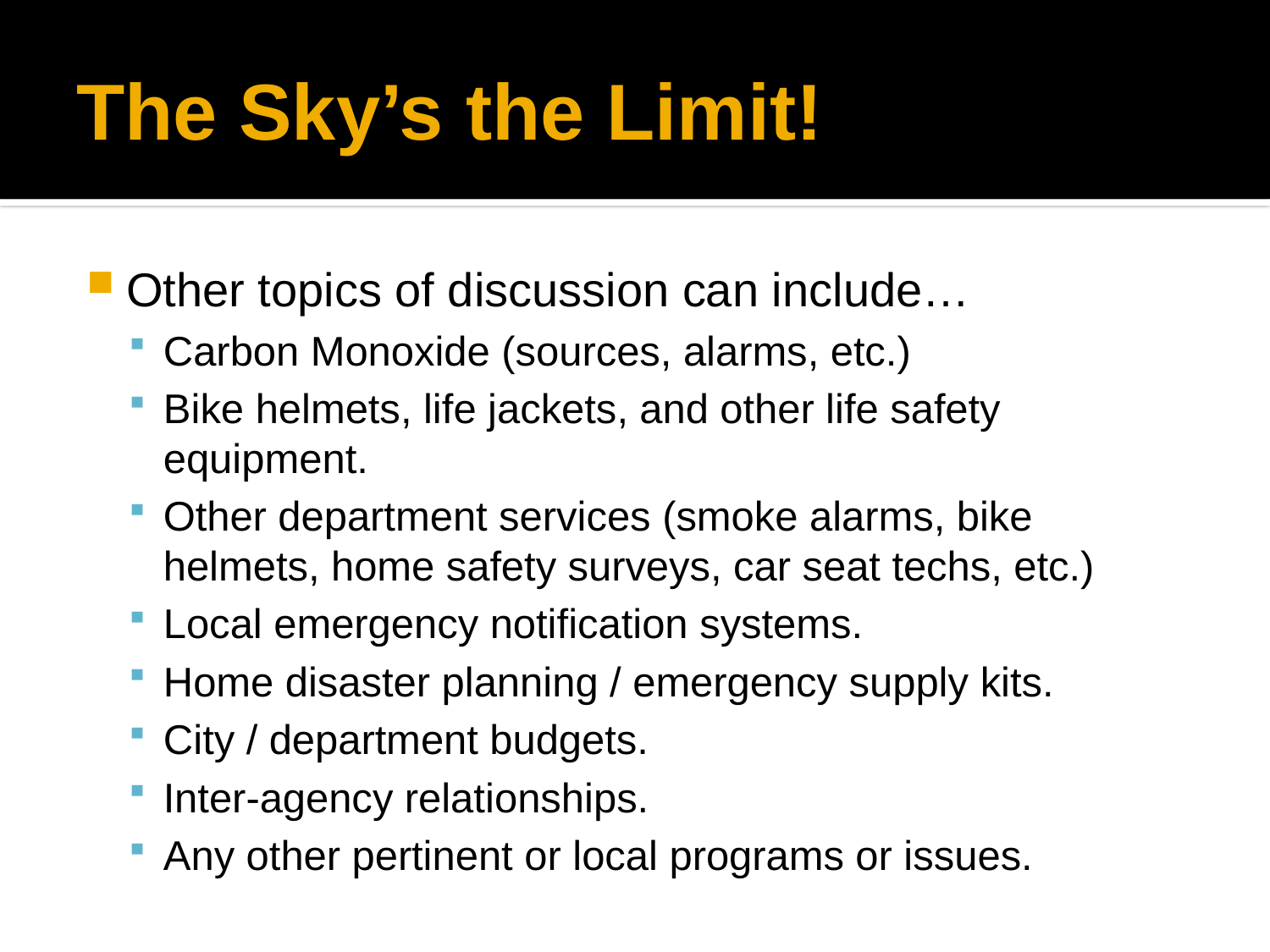

# The Sky’s the Limit!
Other topics of discussion can include…
Carbon Monoxide (sources, alarms, etc.)
Bike helmets, life jackets, and other life safety equipment.
Other department services (smoke alarms, bike helmets, home safety surveys, car seat techs, etc.)
Local emergency notification systems.
Home disaster planning / emergency supply kits.
City / department budgets.
Inter-agency relationships.
Any other pertinent or local programs or issues.